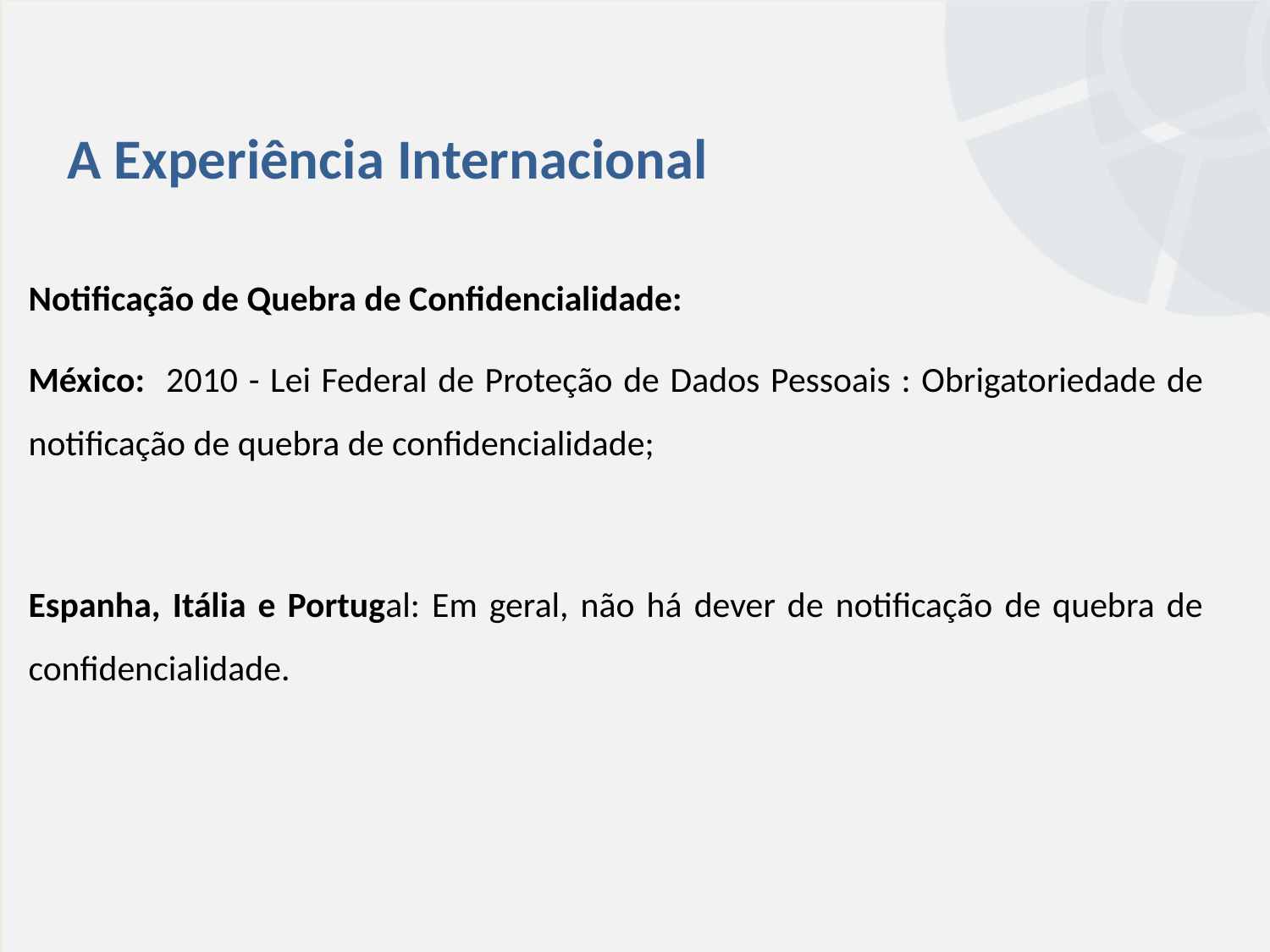

A Experiência Internacional
Notificação de Quebra de Confidencialidade:
México:  2010 - Lei Federal de Proteção de Dados Pessoais : Obrigatoriedade de notificação de quebra de confidencialidade;

Espanha, Itália e Portugal: Em geral, não há dever de notificação de quebra de confidencialidade.